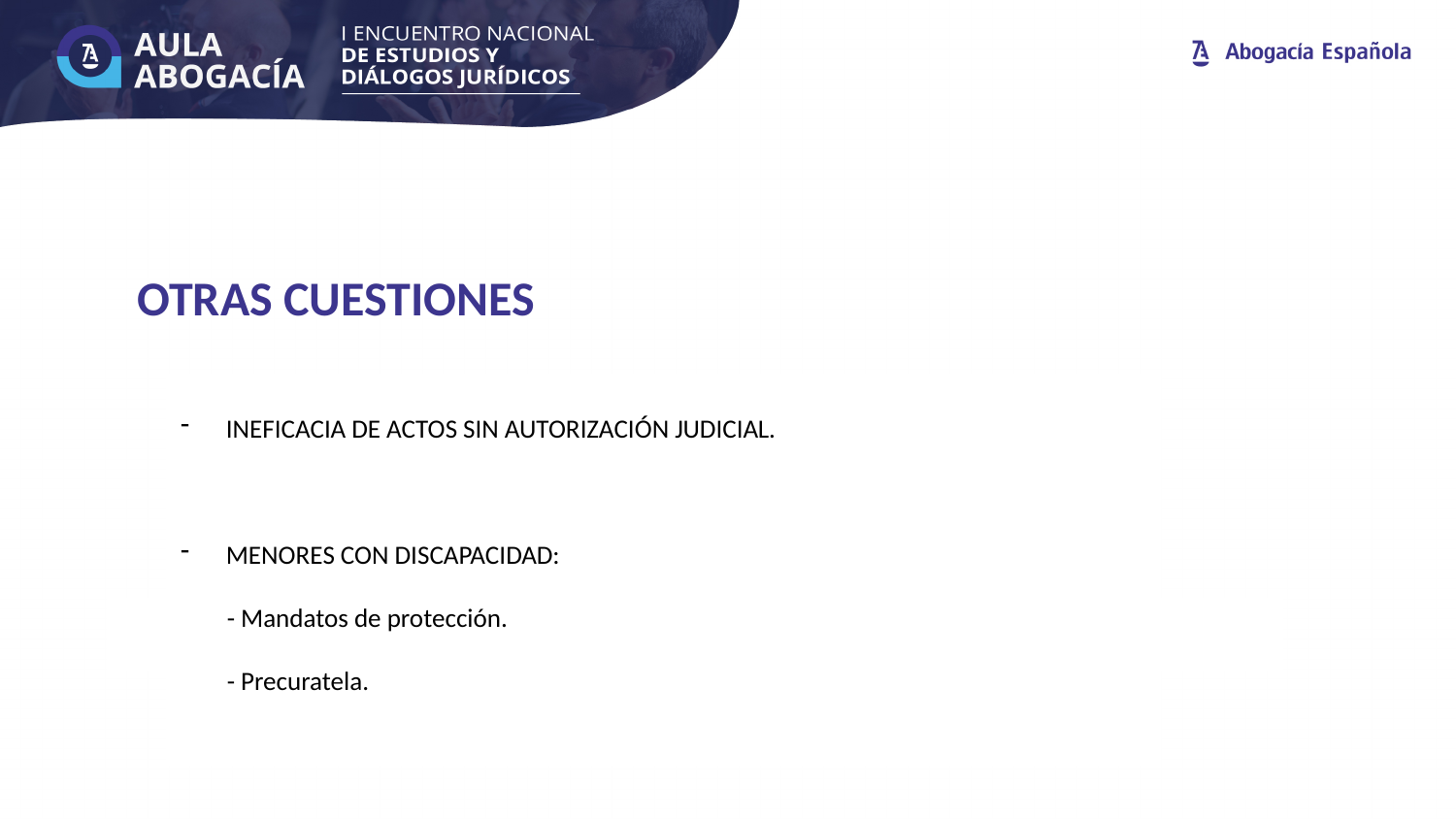

OTRAS CUESTIONES

INEFICACIA DE ACTOS SIN AUTORIZACIÓN JUDICIAL.

MENORES CON DISCAPACIDAD:

        - Mandatos de protección.

        - Precuratela.